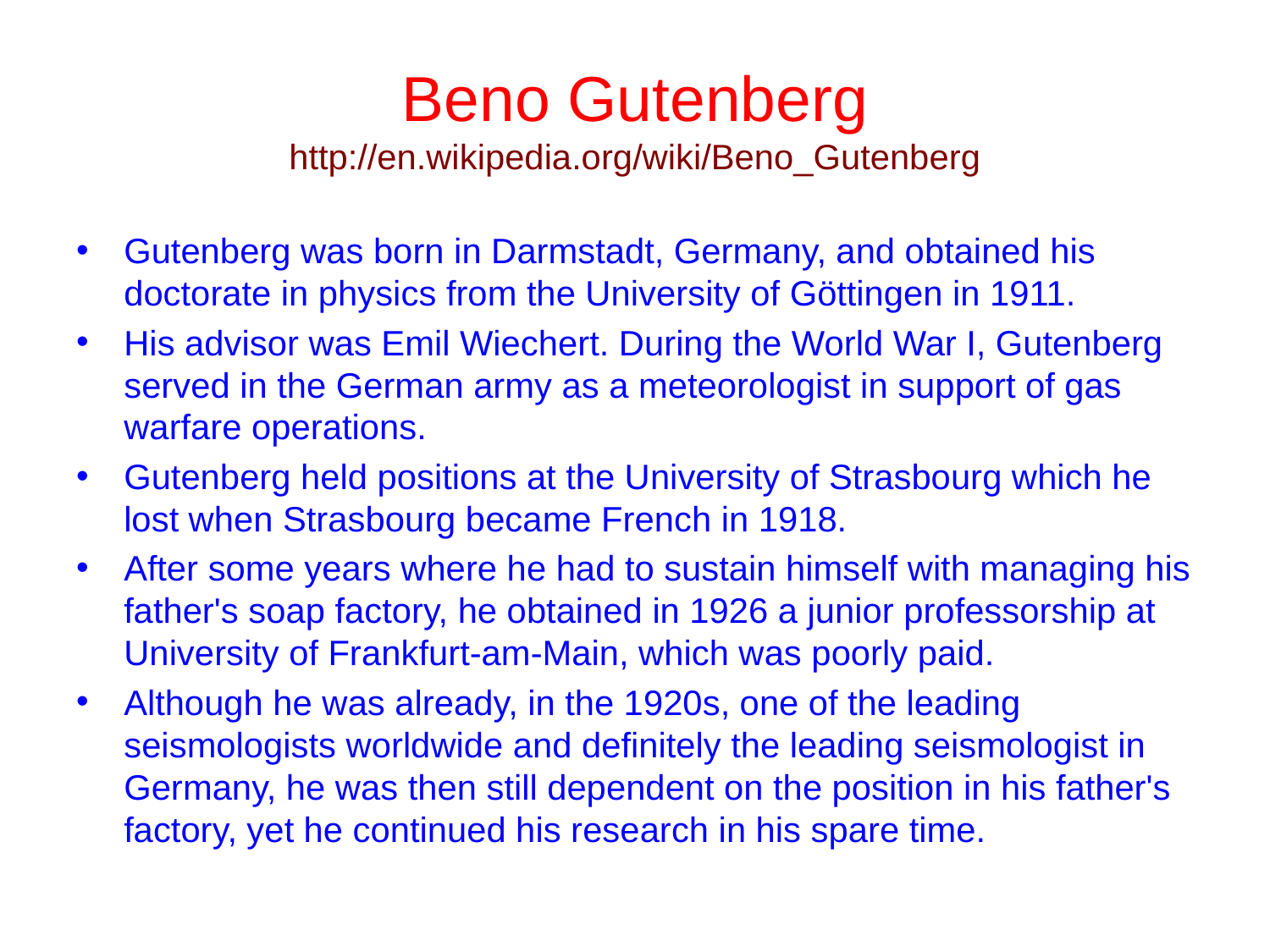

# Beno Gutenberg http://en.wikipedia.org/wiki/Beno_Gutenberg
Gutenberg was born in Darmstadt, Germany, and obtained his doctorate in physics from the University of Göttingen in 1911.
His advisor was Emil Wiechert. During the World War I, Gutenberg served in the German army as a meteorologist in support of gas warfare operations.
Gutenberg held positions at the University of Strasbourg which he lost when Strasbourg became French in 1918.
After some years where he had to sustain himself with managing his father's soap factory, he obtained in 1926 a junior professorship at University of Frankfurt-am-Main, which was poorly paid.
Although he was already, in the 1920s, one of the leading seismologists worldwide and definitely the leading seismologist in Germany, he was then still dependent on the position in his father's factory, yet he continued his research in his spare time.